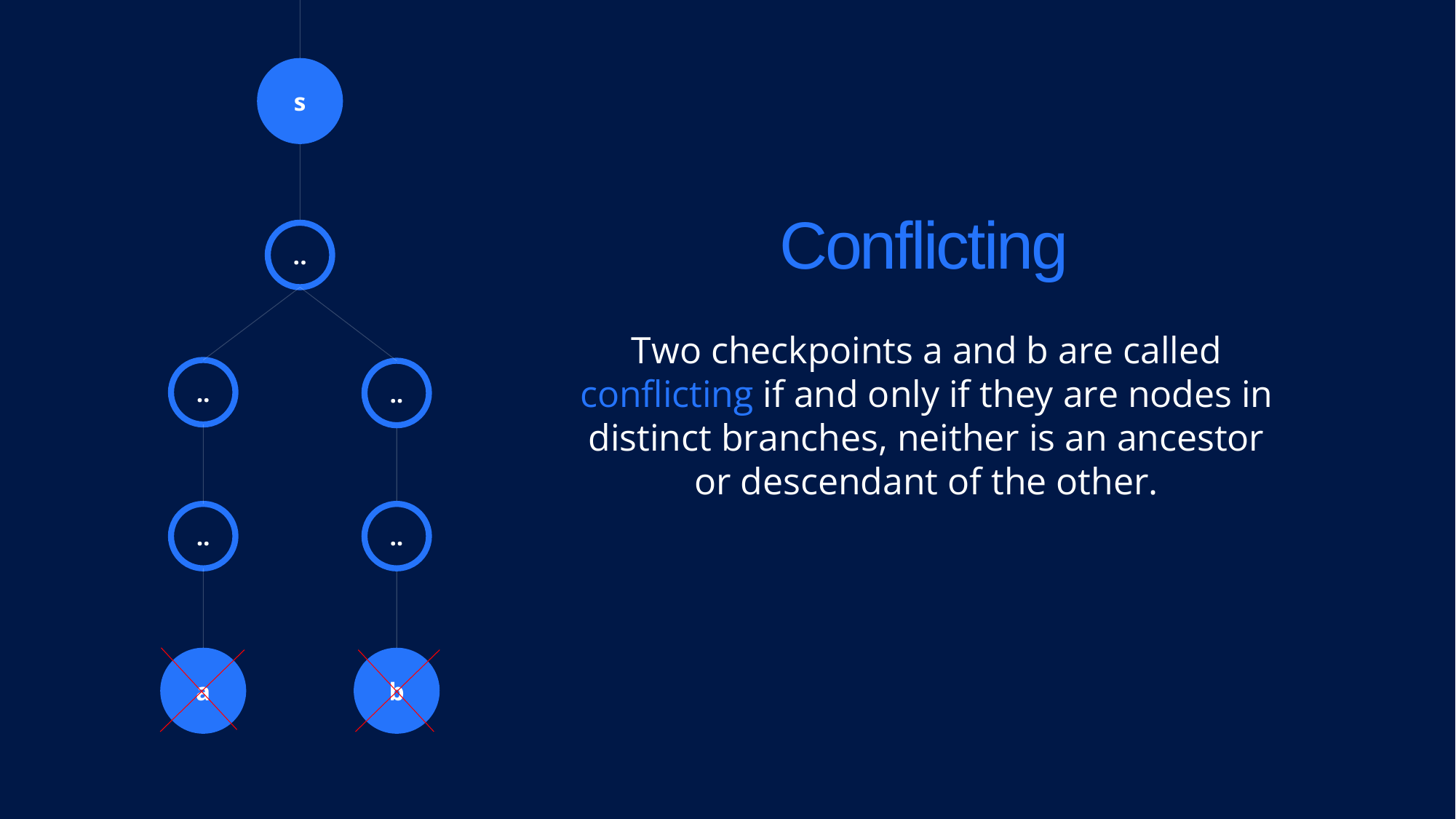

s
Conflicting
..
Two checkpoints a and b are called conflicting if and only if they are nodes in distinct branches, neither is an ancestor or descendant of the other.
..
..
..
..
a
b